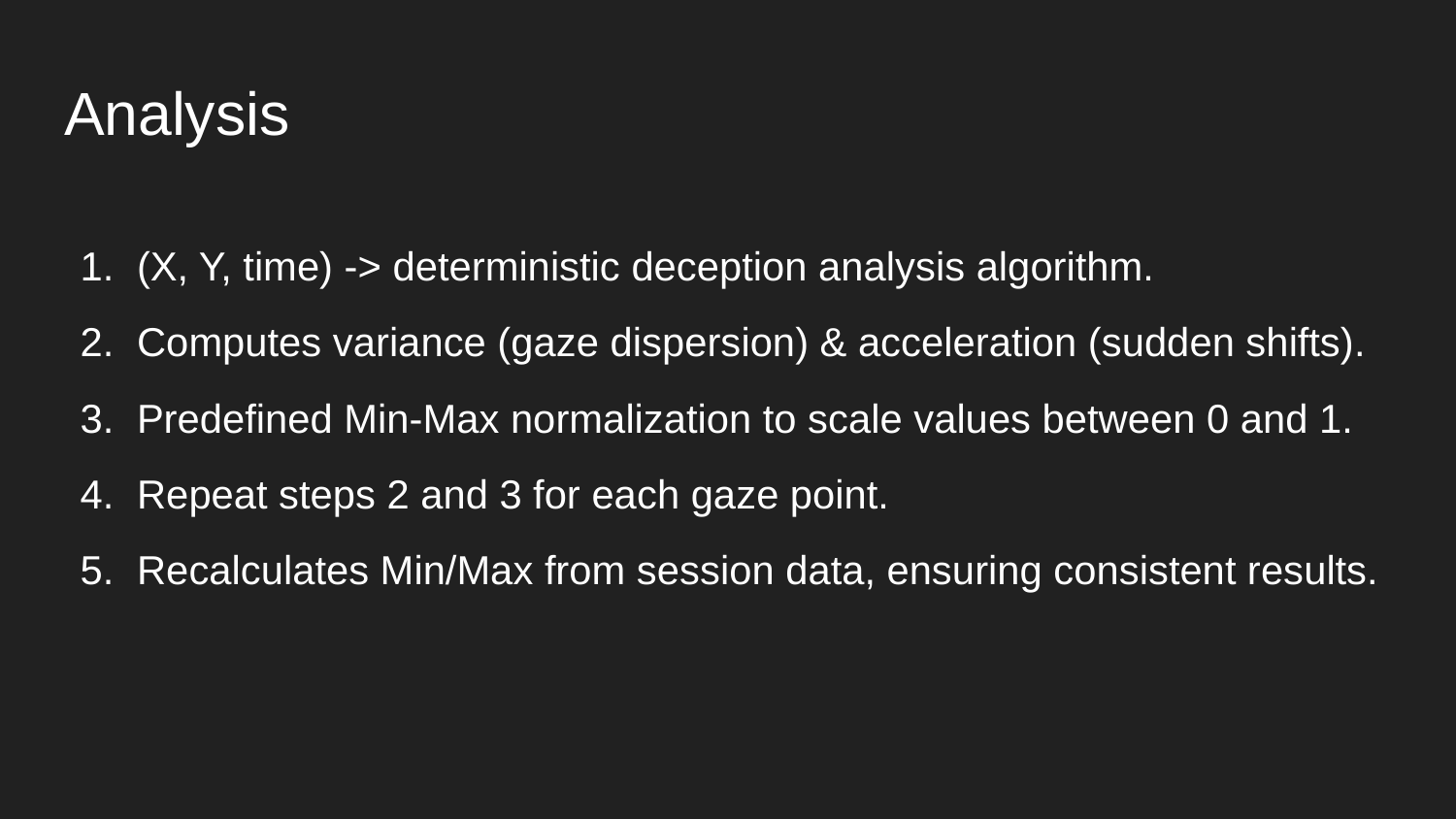

# Analysis
(X, Y, time) -> deterministic deception analysis algorithm.
Computes variance (gaze dispersion) & acceleration (sudden shifts).
Predefined Min-Max normalization to scale values between 0 and 1.
Repeat steps 2 and 3 for each gaze point.
Recalculates Min/Max from session data, ensuring consistent results.